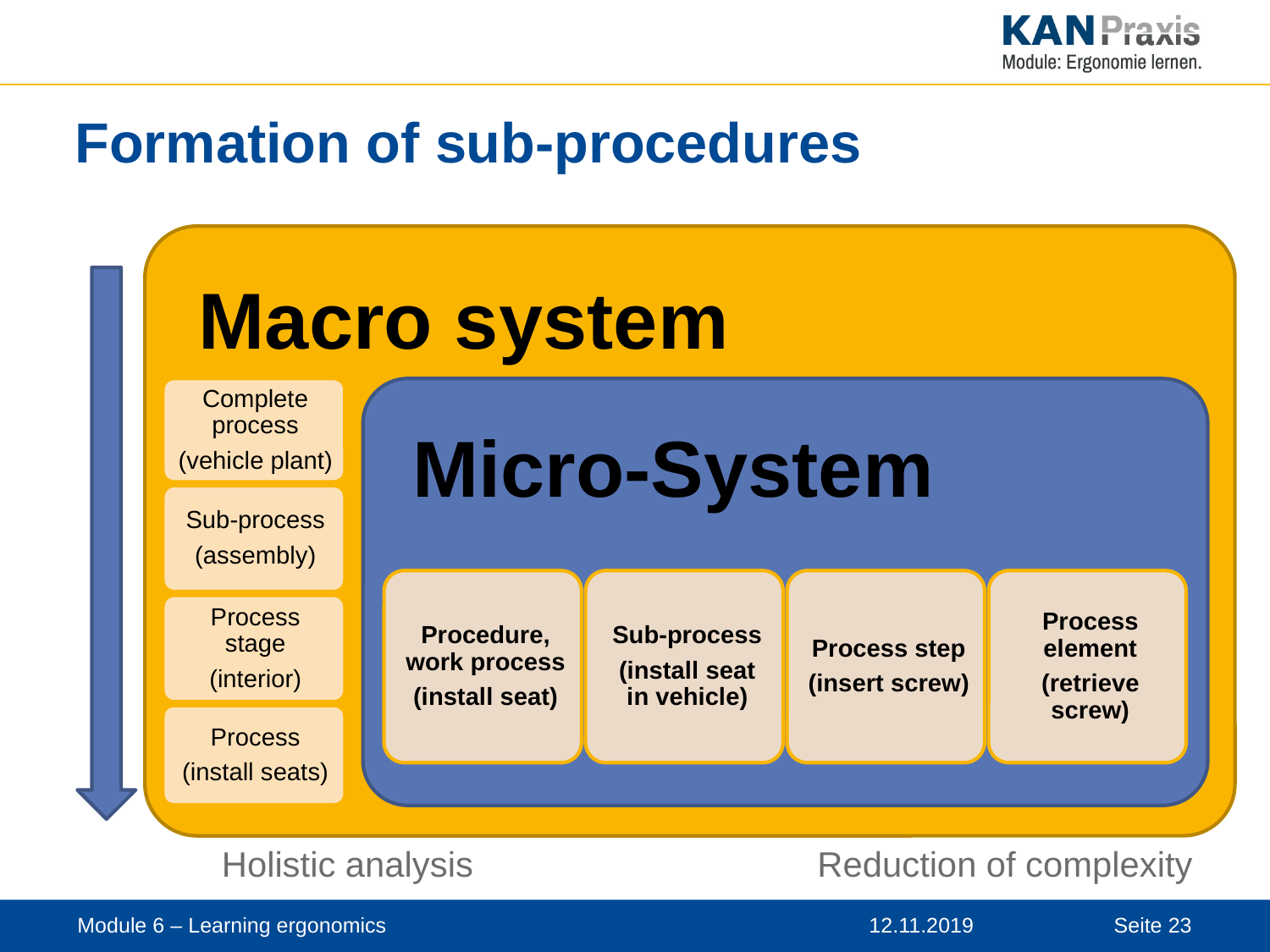

# Formation of sub-procedures
Macro system
Complete process
(vehicle plant)
Sub-process
(assembly)
Process stage
(interior)
Process
(install seats)
Micro-System
Procedure, work process
(install seat)
Sub-process
(install seat in vehicle)
Process step
(insert screw)
Process element
(retrieve screw)

Holistic analysis  		         Reduction of complexity
Module 6 – Learning ergonomics
12.11.2019
Seite 23